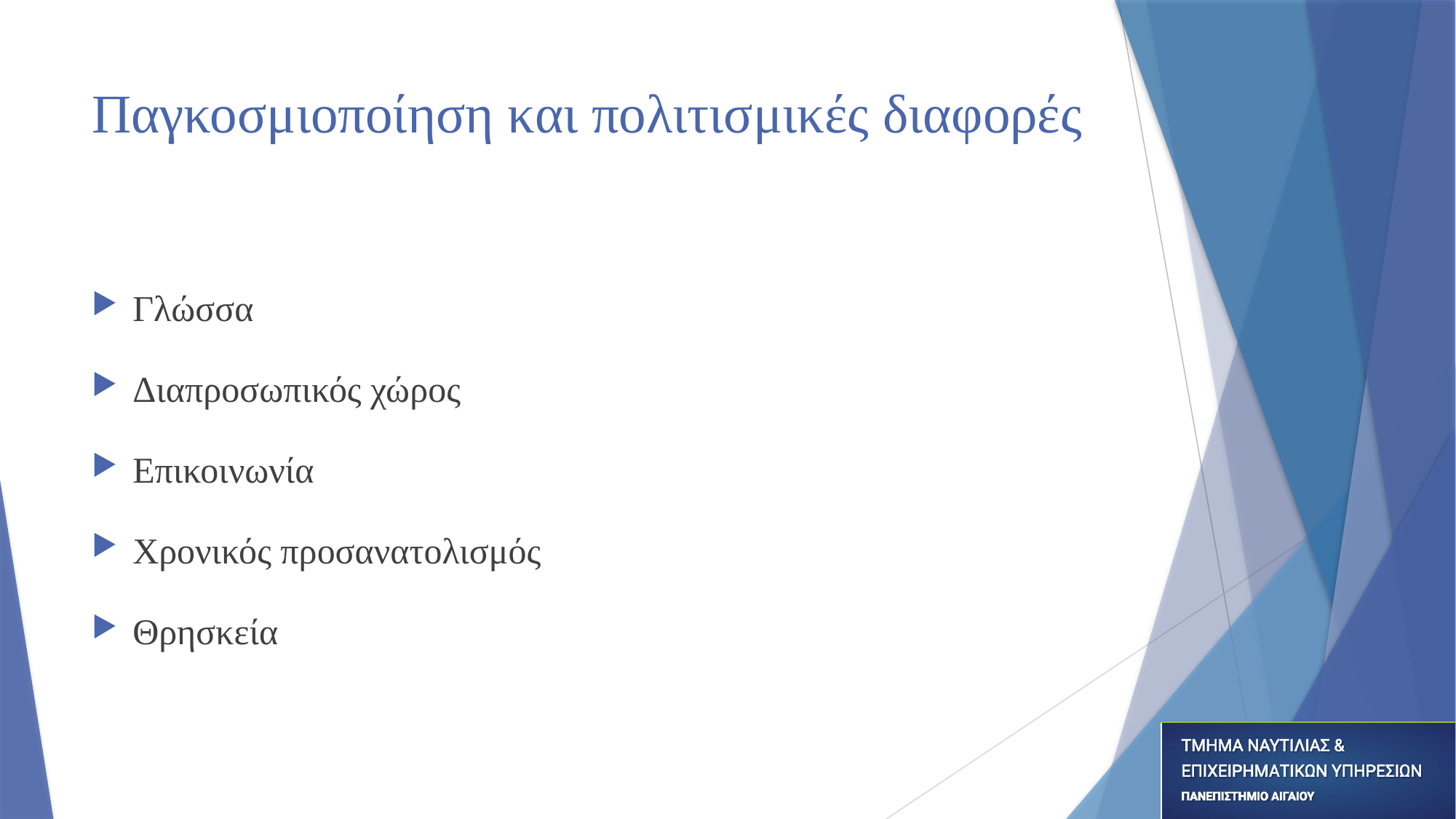

# Παγκοσμιοποίηση και πολιτισμικές διαφορές
Γλώσσα
Διαπροσωπικός χώρος
Επικοινωνία
Χρονικός προσανατολισμός
Θρησκεία